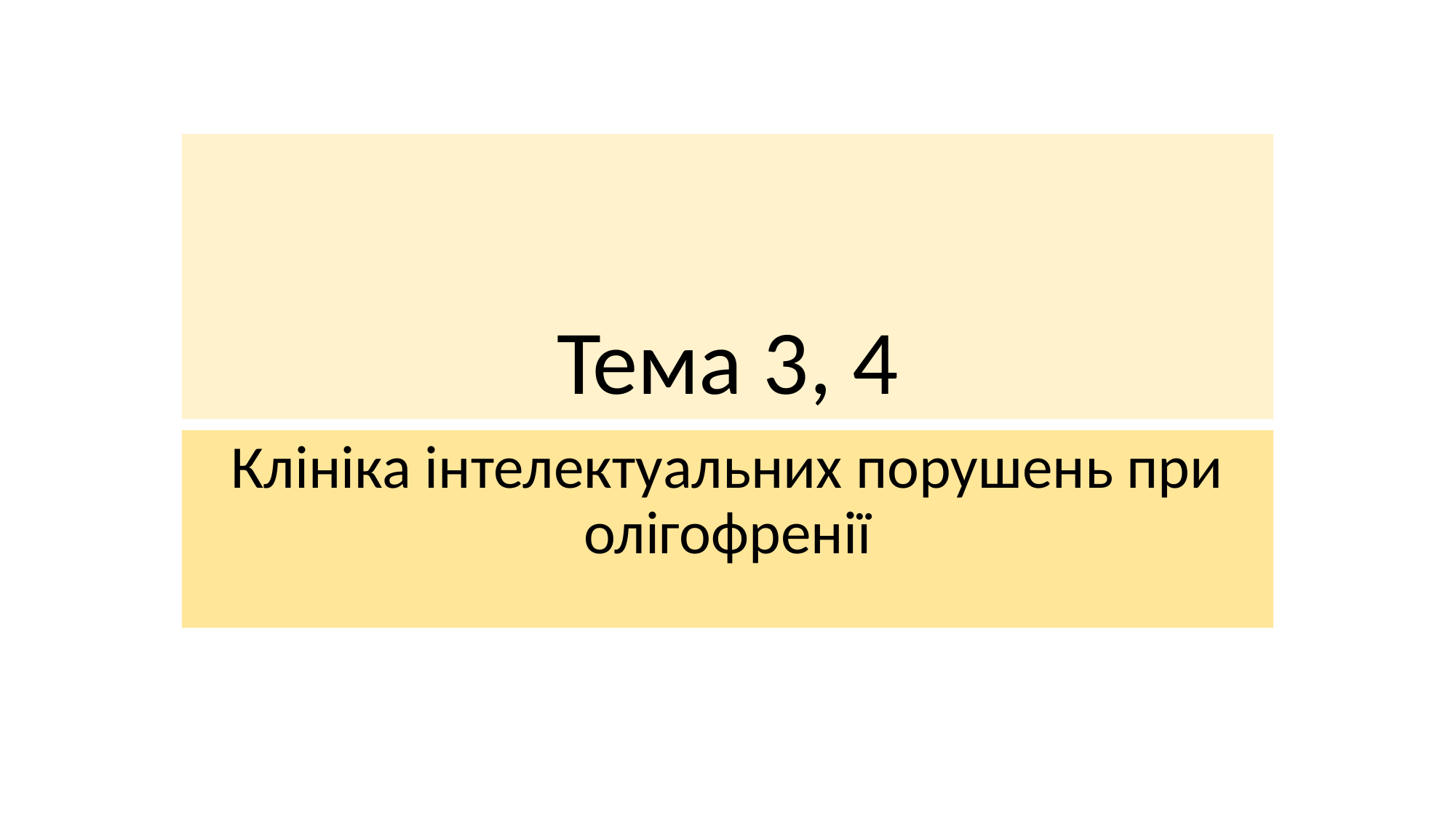

# Тема 3, 4
Клініка інтелектуальних порушень при олігофренії